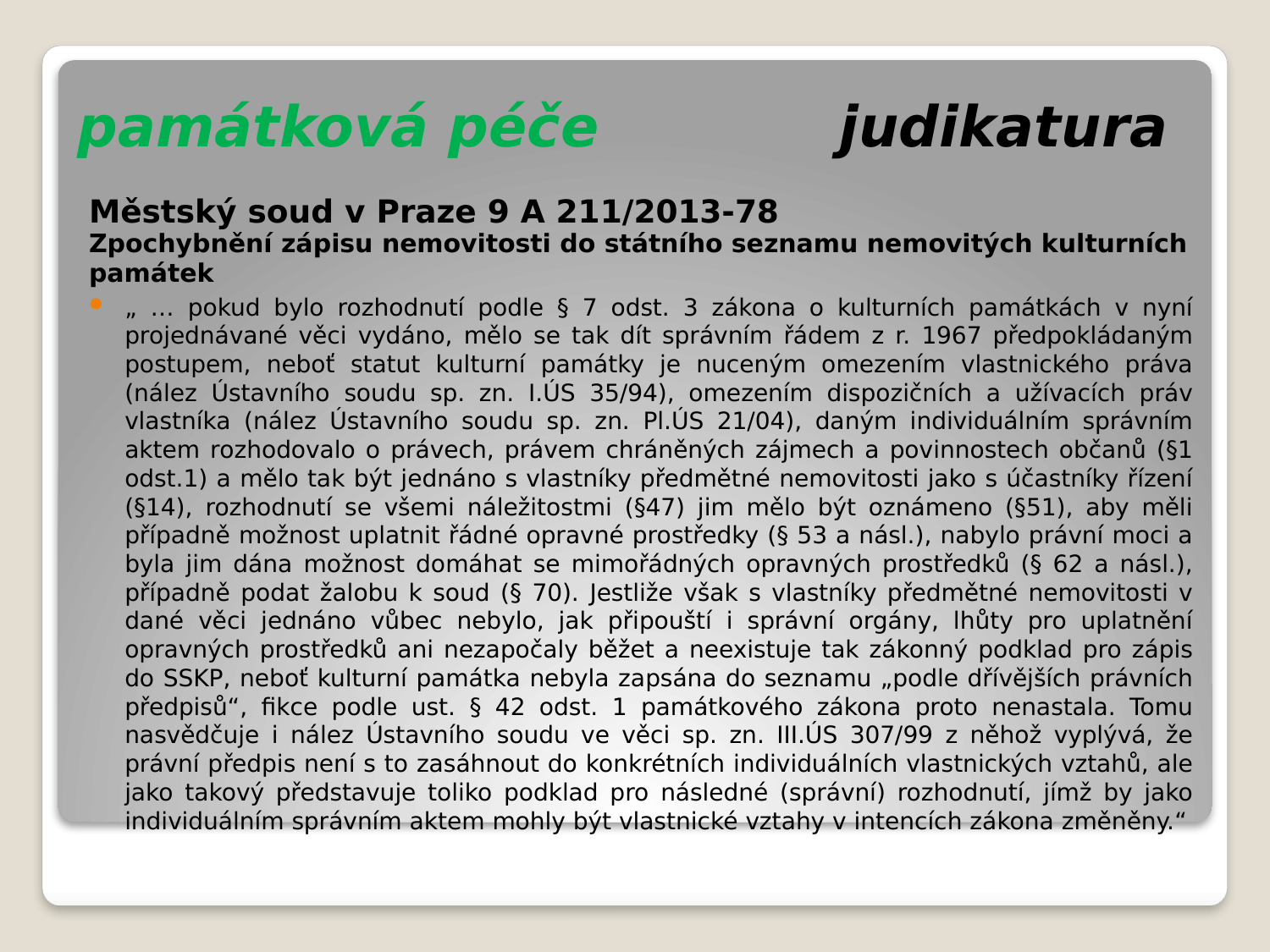

# památková péče		judikatura
Městský soud v Praze 9 A 211/2013-78
Zpochybnění zápisu nemovitosti do státního seznamu nemovitých kulturních památek
„ … pokud bylo rozhodnutí podle § 7 odst. 3 zákona o kulturních památkách v nyní projednávané věci vydáno, mělo se tak dít správním řádem z r. 1967 předpokládaným postupem, neboť statut kulturní památky je nuceným omezením vlastnického práva (nález Ústavního soudu sp. zn. I.ÚS 35/94), omezením dispozičních a užívacích práv vlastníka (nález Ústavního soudu sp. zn. Pl.ÚS 21/04), daným individuálním správním aktem rozhodovalo o právech, právem chráněných zájmech a povinnostech občanů (§1 odst.1) a mělo tak být jednáno s vlastníky předmětné nemovitosti jako s účastníky řízení (§14), rozhodnutí se všemi náležitostmi (§47) jim mělo být oznámeno (§51), aby měli případně možnost uplatnit řádné opravné prostředky (§ 53 a násl.), nabylo právní moci a byla jim dána možnost domáhat se mimořádných opravných prostředků (§ 62 a násl.), případně podat žalobu k soud (§ 70). Jestliže však s vlastníky předmětné nemovitosti v dané věci jednáno vůbec nebylo, jak připouští i správní orgány, lhůty pro uplatnění opravných prostředků ani nezapočaly běžet a neexistuje tak zákonný podklad pro zápis do SSKP, neboť kulturní památka nebyla zapsána do seznamu „podle dřívějších právních předpisů“, fikce podle ust. § 42 odst. 1 památkového zákona proto nenastala. Tomu nasvědčuje i nález Ústavního soudu ve věci sp. zn. III.ÚS 307/99 z něhož vyplývá, že právní předpis není s to zasáhnout do konkrétních individuálních vlastnických vztahů, ale jako takový představuje toliko podklad pro následné (správní) rozhodnutí, jímž by jako individuálním správním aktem mohly být vlastnické vztahy v intencích zákona změněny.“